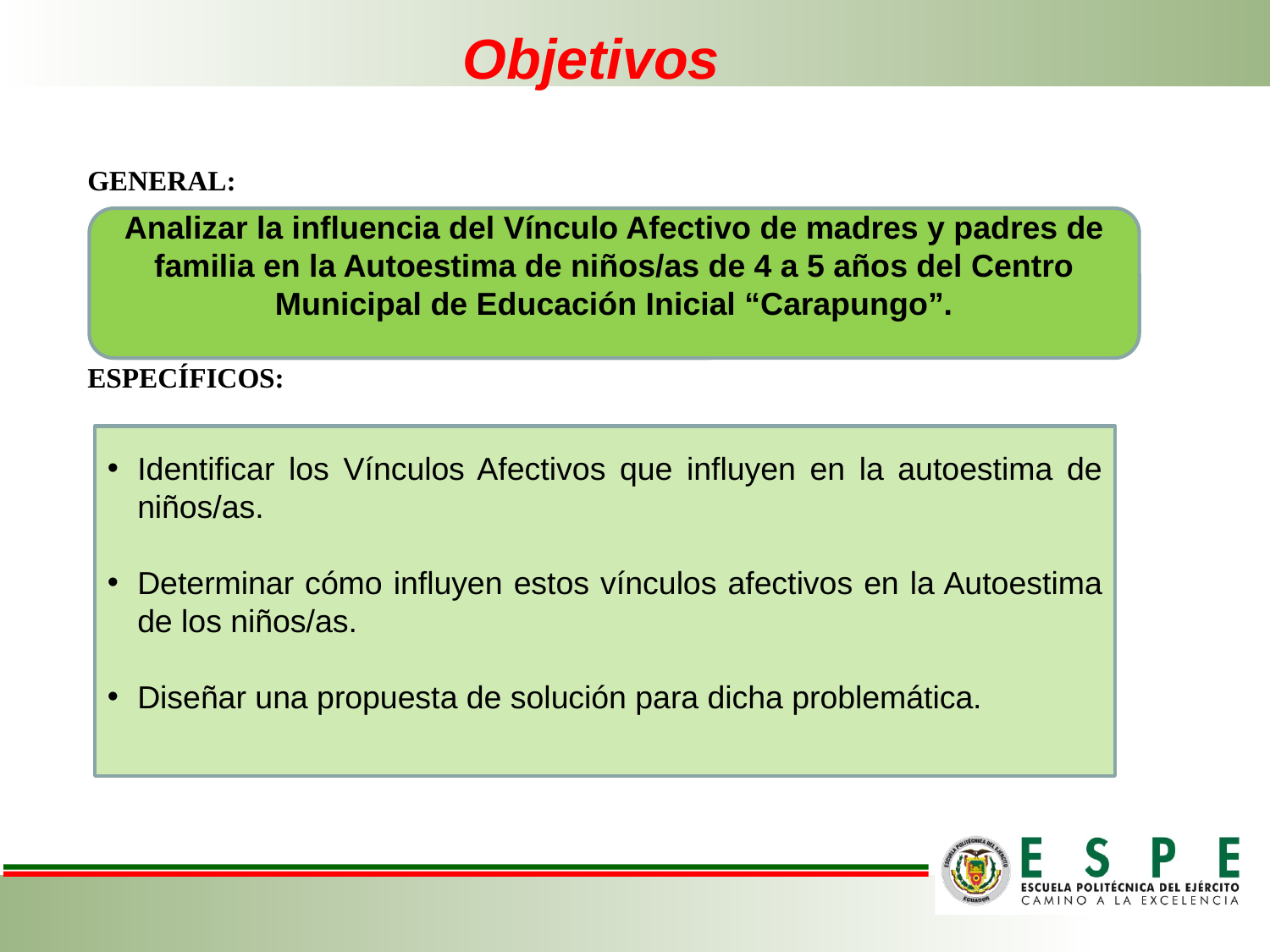

# Objetivos
GENERAL:

ESPECÍFICOS:

Analizar la influencia del Vínculo Afectivo de madres y padres de familia en la Autoestima de niños/as de 4 a 5 años del Centro Municipal de Educación Inicial “Carapungo”.

Identificar los Vínculos Afectivos que influyen en la autoestima de niños/as.

Determinar cómo influyen estos vínculos afectivos en la Autoestima de los niños/as.

Diseñar una propuesta de solución para dicha problemática.